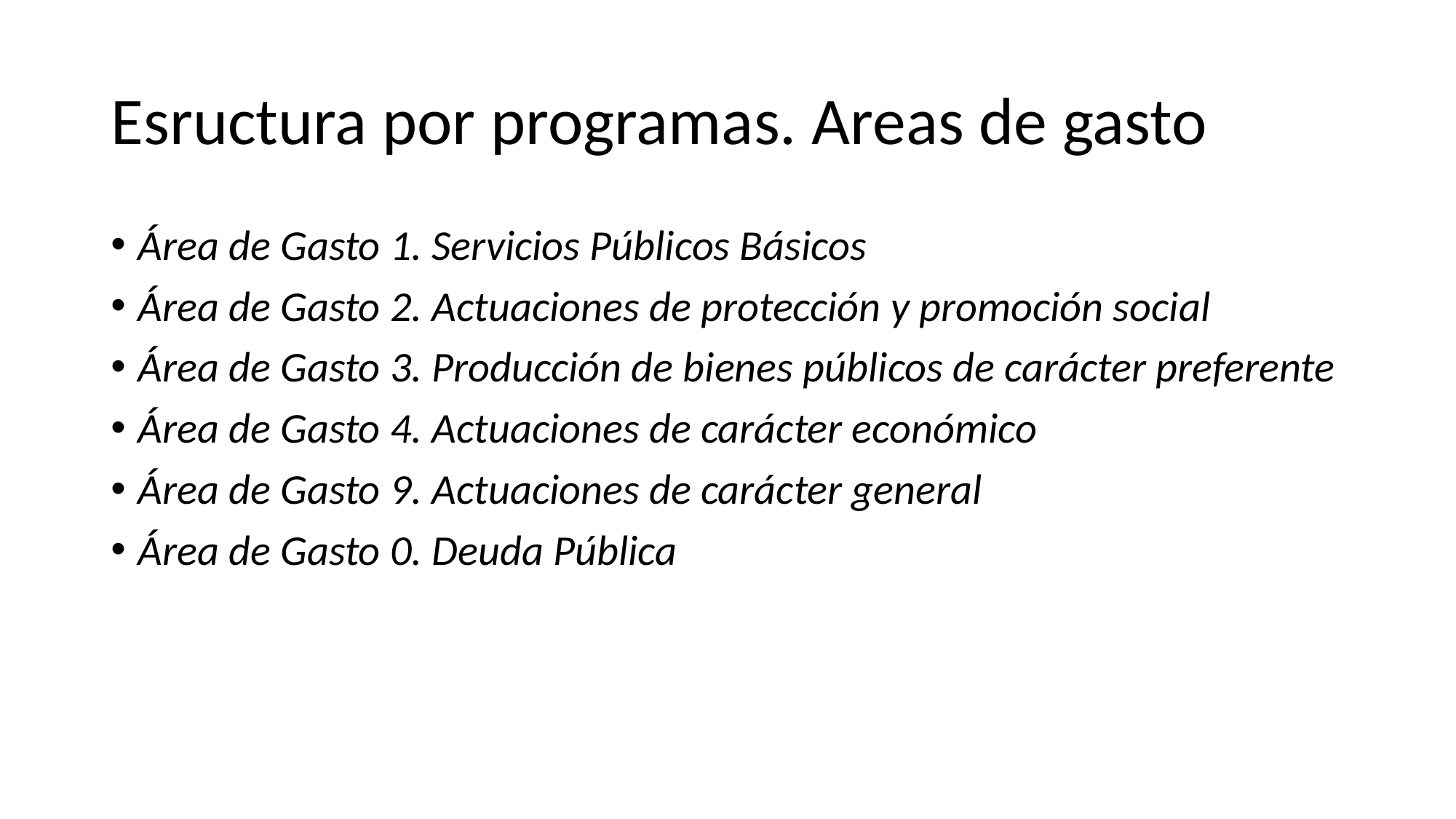

# Esructura por programas. Areas de gasto
Área de Gasto 1. Servicios Públicos Básicos
Área de Gasto 2. Actuaciones de protección y promoción social
Área de Gasto 3. Producción de bienes públicos de carácter preferente
Área de Gasto 4. Actuaciones de carácter económico
Área de Gasto 9. Actuaciones de carácter general
Área de Gasto 0. Deuda Pública